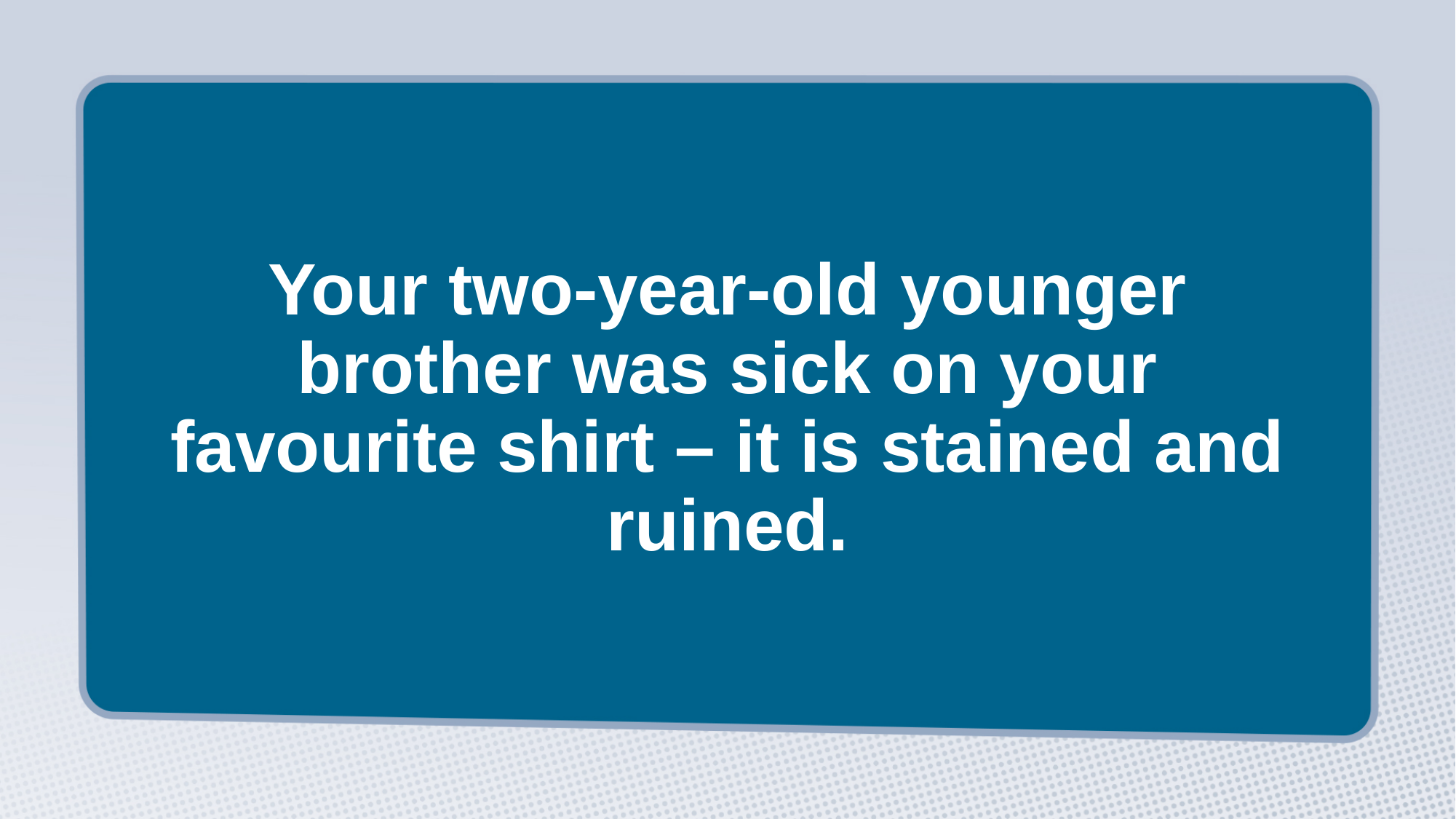

# Your two-year-old younger brother was sick on your favourite shirt – it is stained and ruined.